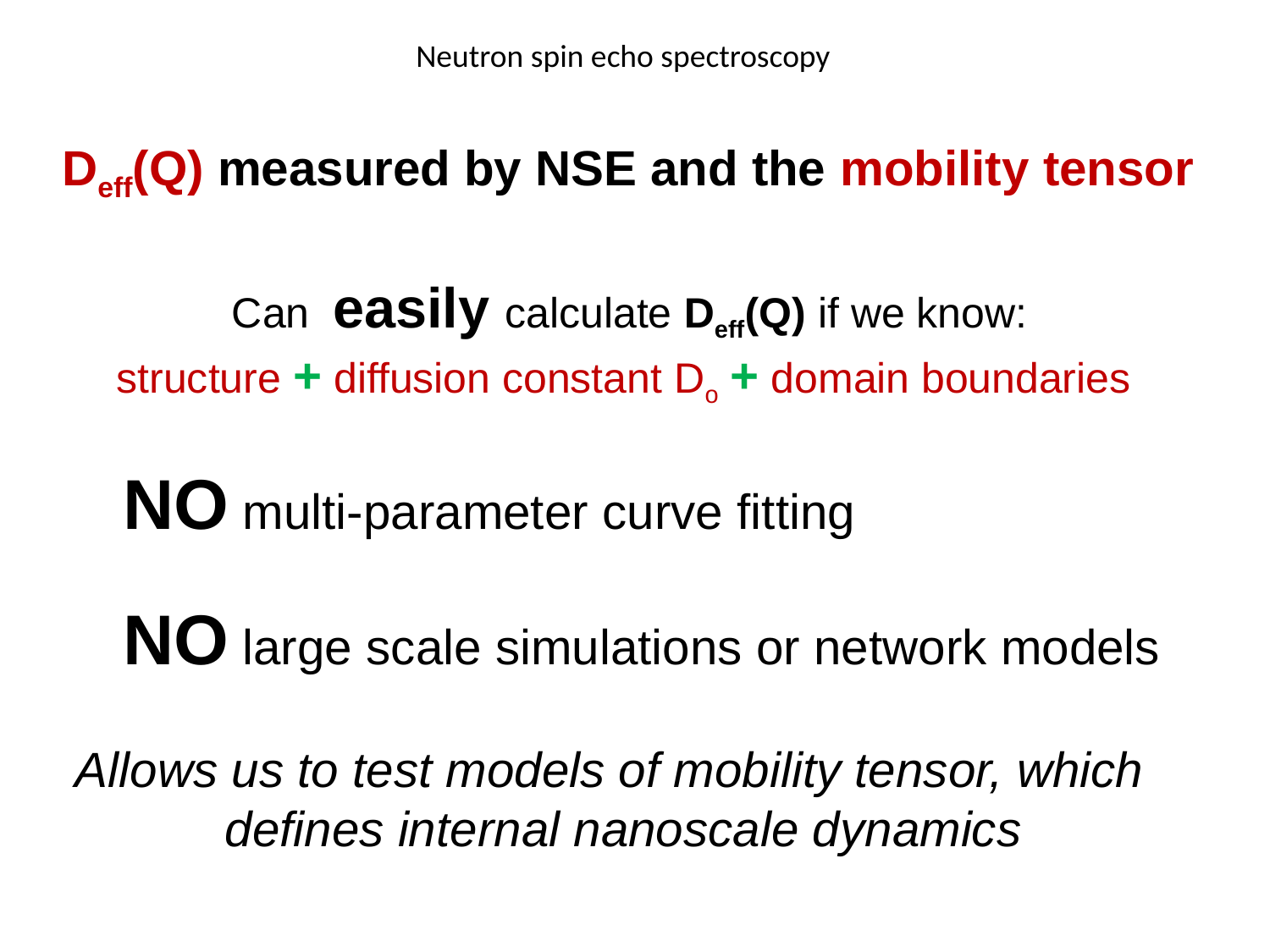

Neutron spin echo spectroscopy
Deff(Q) measured by NSE and the mobility tensor

  Can  easily calculate Deff(Q) if we know:
structure + diffusion constant Do + domain boundaries

   NO multi-parameter curve fitting

   NO large scale simulations or network models

Allows us to test models of mobility tensor, which   defines internal nanoscale dynamics